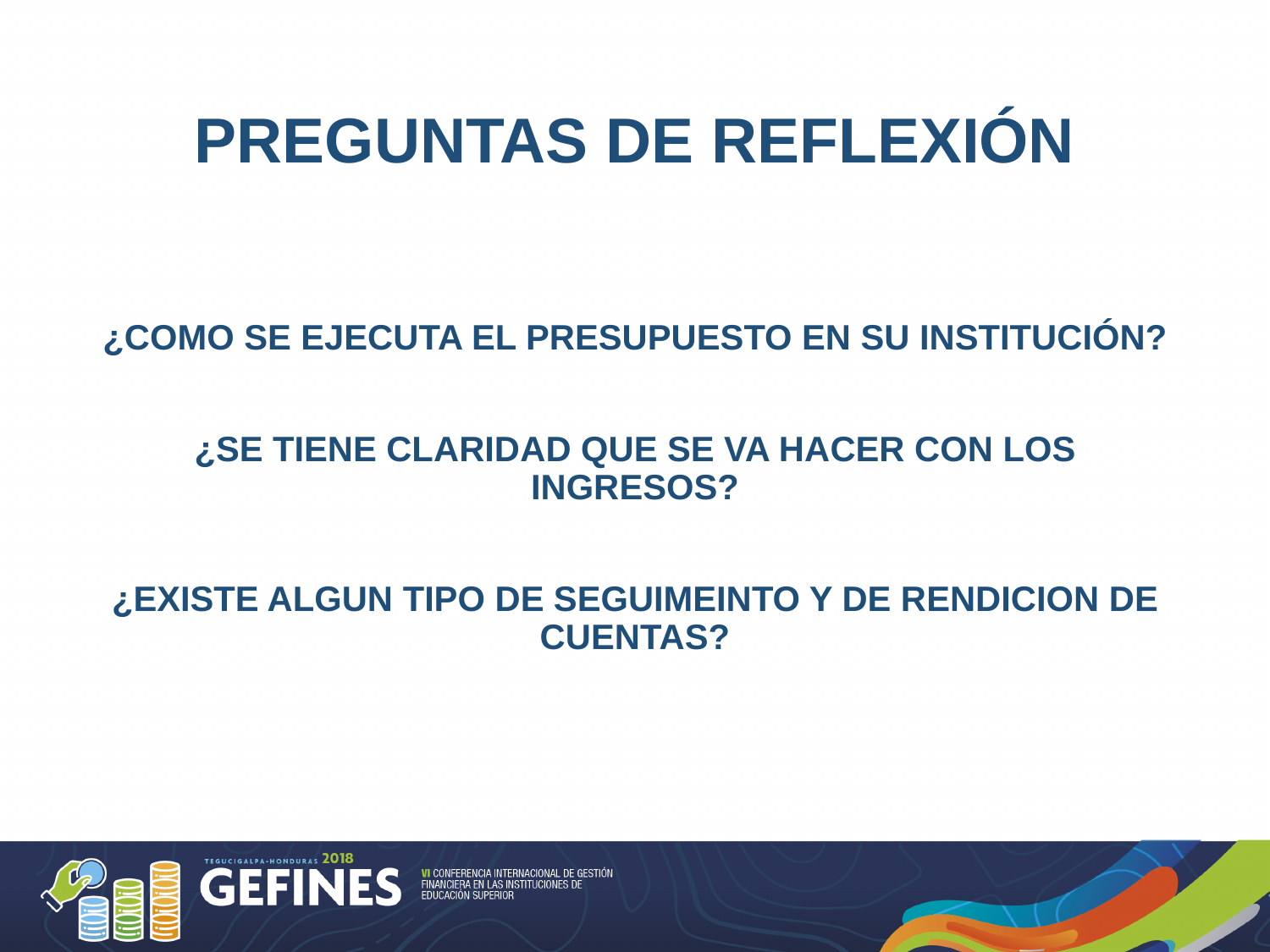

# PREGUNTAS DE REFLEXIÓN

¿COMO SE EJECUTA EL PRESUPUESTO EN SU INSTITUCIÓN?

¿SE TIENE CLARIDAD QUE SE VA HACER CON LOS INGRESOS?

¿EXISTE ALGUN TIPO DE SEGUIMEINTO Y DE RENDICION DE CUENTAS?